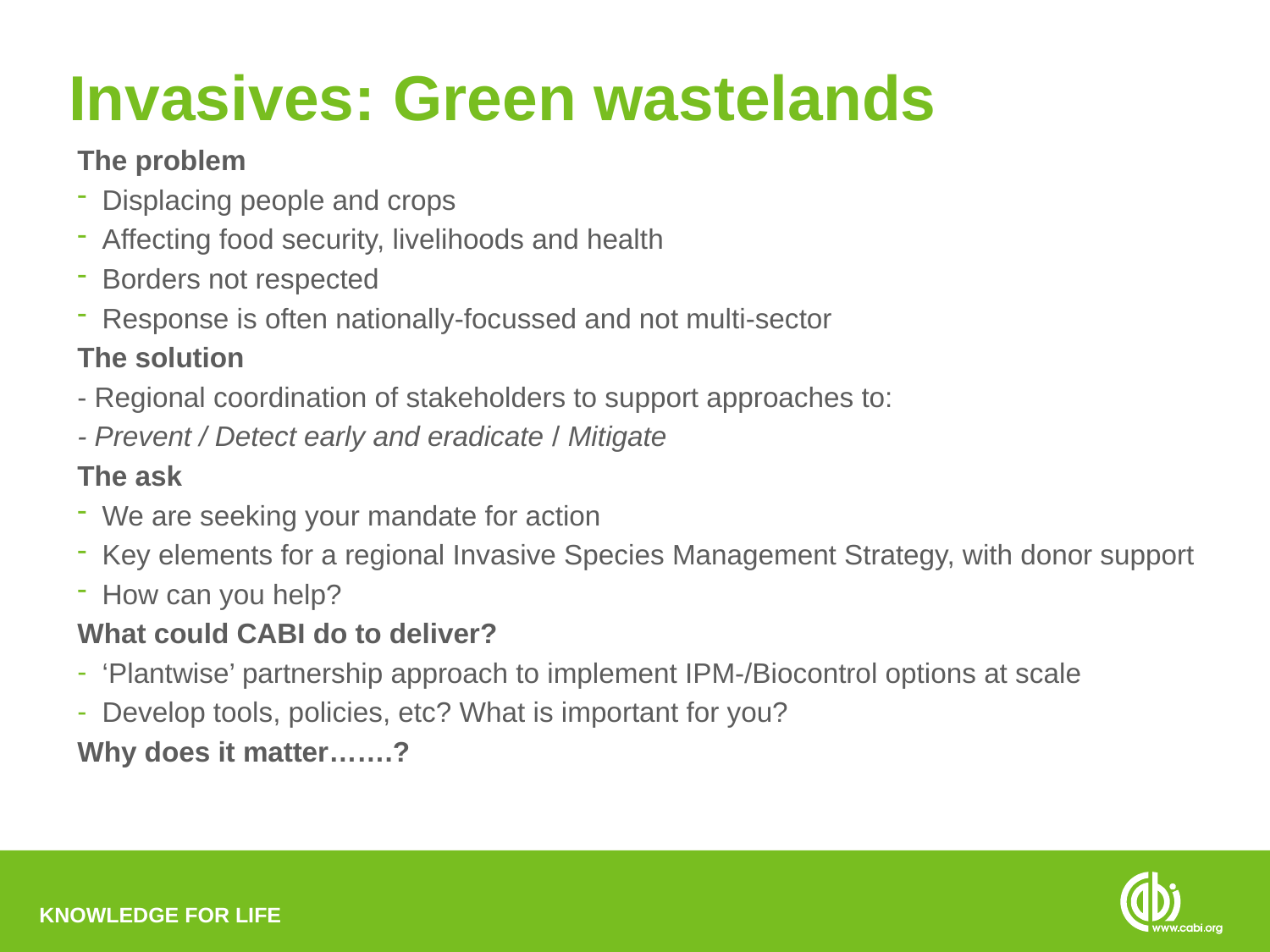

# Invasives: Green wastelands
The problem
Displacing people and crops
Affecting food security, livelihoods and health
Borders not respected
Response is often nationally-focussed and not multi-sector
The solution
- Regional coordination of stakeholders to support approaches to:
- Prevent / Detect early and eradicate / Mitigate
The ask
We are seeking your mandate for action
Key elements for a regional Invasive Species Management Strategy, with donor support
How can you help?
What could CABI do to deliver?
‘Plantwise’ partnership approach to implement IPM-/Biocontrol options at scale
Develop tools, policies, etc? What is important for you?
Why does it matter…….?

The problem
Invasive species are displacing people and crops

The solution
Coordination of stakeholders to support IPM-/Biocontrol-based options

The Ask
We are seeking £40m over 5y to roll out such a programme in 10 countries in Africa

What CABI will do to deliver
Orchestrate a 3-stage regional hierarchical management approach, underpinned by in-field tools, policy guidance, an open access invasive species knowledge hub, biocontrol programmes, and community communication & engagement